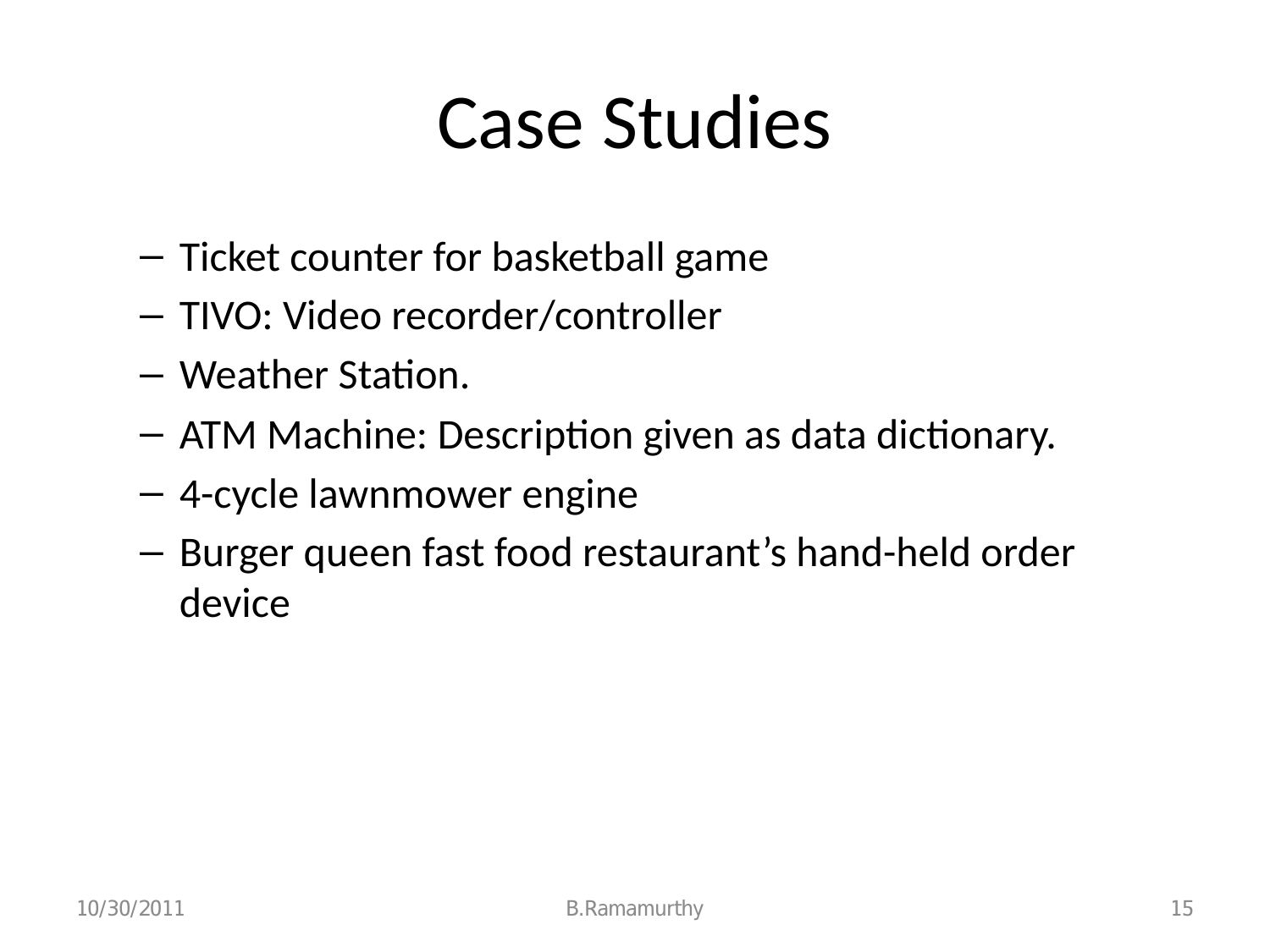

# Case Studies
Ticket counter for basketball game
TIVO: Video recorder/controller
Weather Station.
ATM Machine: Description given as data dictionary.
4-cycle lawnmower engine
Burger queen fast food restaurant’s hand-held order device
10/30/2011
B.Ramamurthy
15